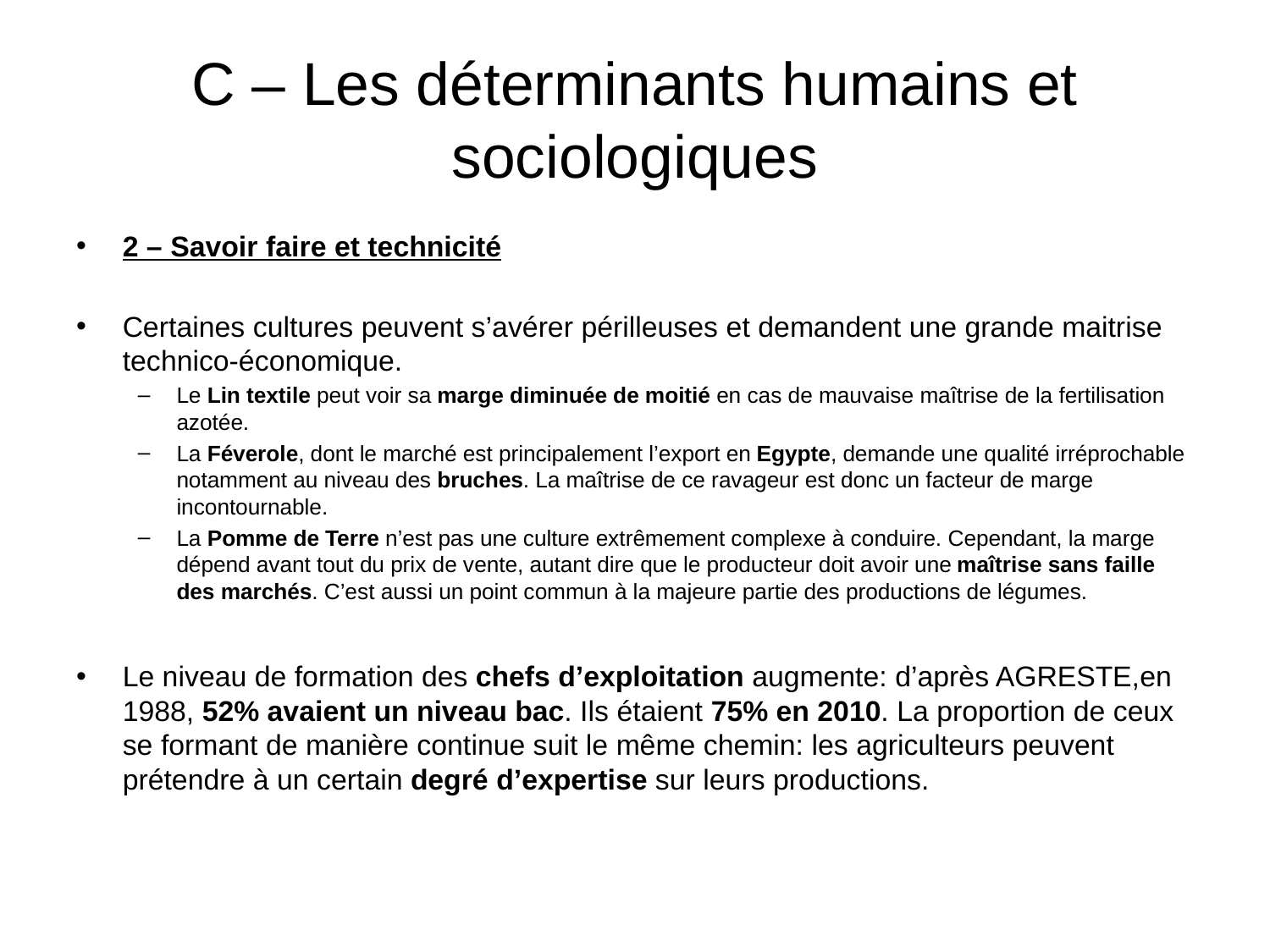

à l'aide de la méthode de spatialisation AURELHY, à partir de séries de données pluviométriques homogènes sur la période 1981-2010.
L'éventail des précipitations annuelles moyennes est très large, puisqu'il va de moins de 600 mm dans la moitié est de l'Eure-et-Loir, le delta du Rhône et la vallée de l'Aude, à plus de 2000 mm sur les monts du Cantal, au mont Aigoual et en Chartreuse.
Les précipitations restent inférieures à 800 mm sur l'ensemble du Bassin parisien. La pluviométrie est plus élevée le long des côtes de la Manche de Boulogne-sur-Mer à la Bretagne où elle dépasse partout 800 mm (sauf dans l'est du Cotentin et la Côte d'Emeraude, allant de la pointe du Roc à St-Brieuc). L'augmentation des précipitations sur le relief faisant face à l'océan (collines de Normandie et massif Armoricain) est considérable eu égard à l'augmentation correspondante d'altitude, les précipitations y dépassant 1200 mm. L'Anjou et la Touraine ont une pluviométrie qui reste comprise entre 600 et  700 mm. Dans le Poitou la pluviométrie dépasse 800 mm à l'ouest de Poitiers et jusqu'aux Charentes.

# C – Les déterminants humains et sociologiques
2 – Savoir faire et technicité

Certaines cultures peuvent s’avérer périlleuses et demandent une grande maitrise technico-économique.
Le Lin textile peut voir sa marge diminuée de moitié en cas de mauvaise maîtrise de la fertilisation azotée.
La Féverole, dont le marché est principalement l’export en Egypte, demande une qualité irréprochable notamment au niveau des bruches. La maîtrise de ce ravageur est donc un facteur de marge incontournable.
La Pomme de Terre n’est pas une culture extrêmement complexe à conduire. Cependant, la marge dépend avant tout du prix de vente, autant dire que le producteur doit avoir une maîtrise sans faille des marchés. C’est aussi un point commun à la majeure partie des productions de légumes.

Le niveau de formation des chefs d’exploitation augmente: d’après AGRESTE,en 1988, 52% avaient un niveau bac. Ils étaient 75% en 2010. La proportion de ceux se formant de manière continue suit le même chemin: les agriculteurs peuvent prétendre à un certain degré d’expertise sur leurs productions.